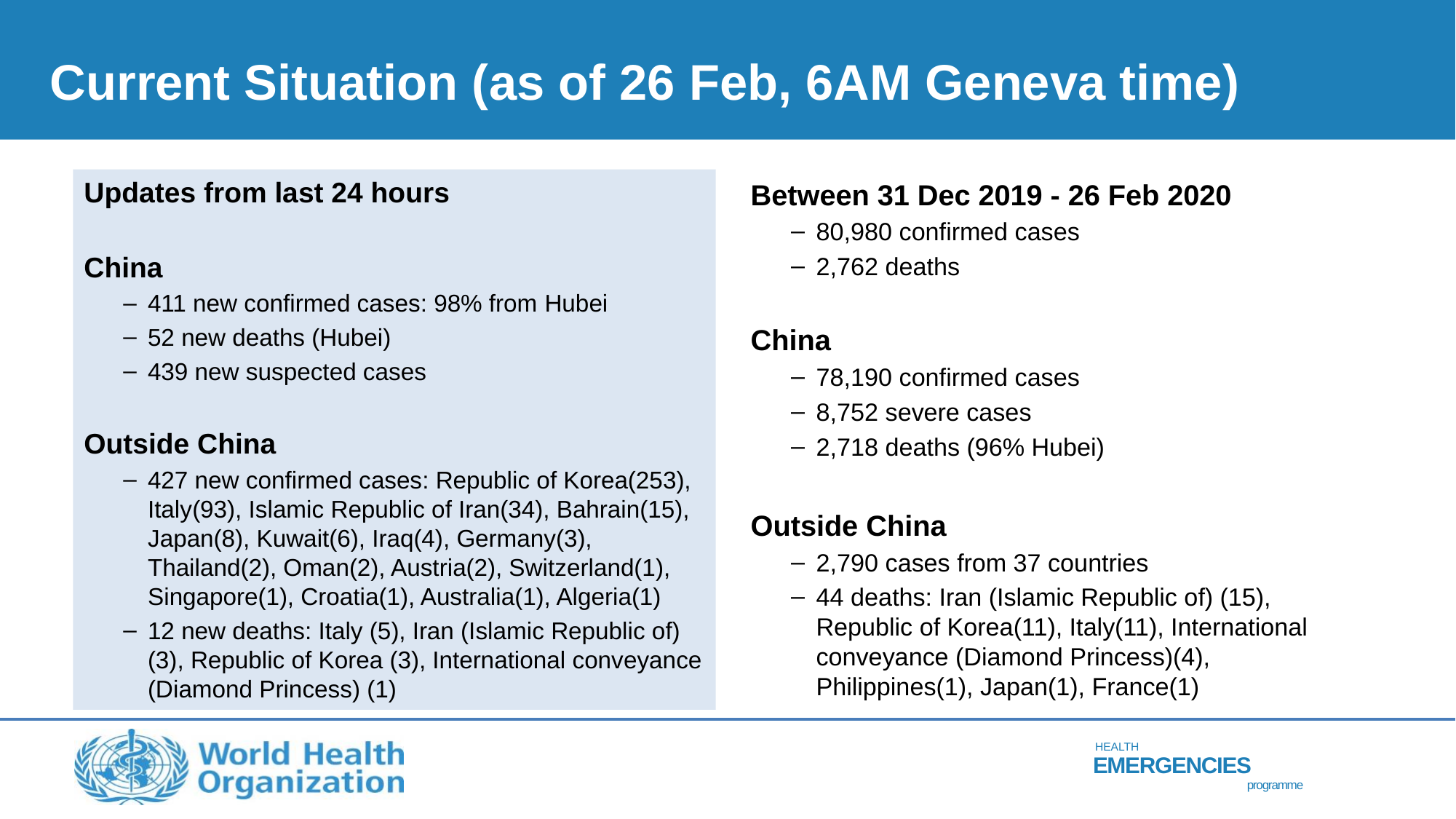

# Current Situation (as of 26 Feb, 6AM Geneva time)
Updates from last 24 hours
China
411 new confirmed cases: 98% from Hubei
52 new deaths (Hubei)
439 new suspected cases
Outside China
427 new confirmed cases: Republic of Korea(253), Italy(93), Islamic Republic of Iran(34), Bahrain(15), Japan(8), Kuwait(6), Iraq(4), Germany(3), Thailand(2), Oman(2), Austria(2), Switzerland(1), Singapore(1), Croatia(1), Australia(1), Algeria(1)
12 new deaths: Italy (5), Iran (Islamic Republic of) (3), Republic of Korea (3), International conveyance (Diamond Princess) (1)
Between 31 Dec 2019 - 26 Feb 2020
80,980 confirmed cases
2,762 deaths
China
78,190 confirmed cases
8,752 severe cases
2,718 deaths (96% Hubei)

Outside China
2,790 cases from 37 countries
44 deaths: Iran (Islamic Republic of) (15), Republic of Korea(11), Italy(11), International conveyance (Diamond Princess)(4), Philippines(1), Japan(1), France(1)